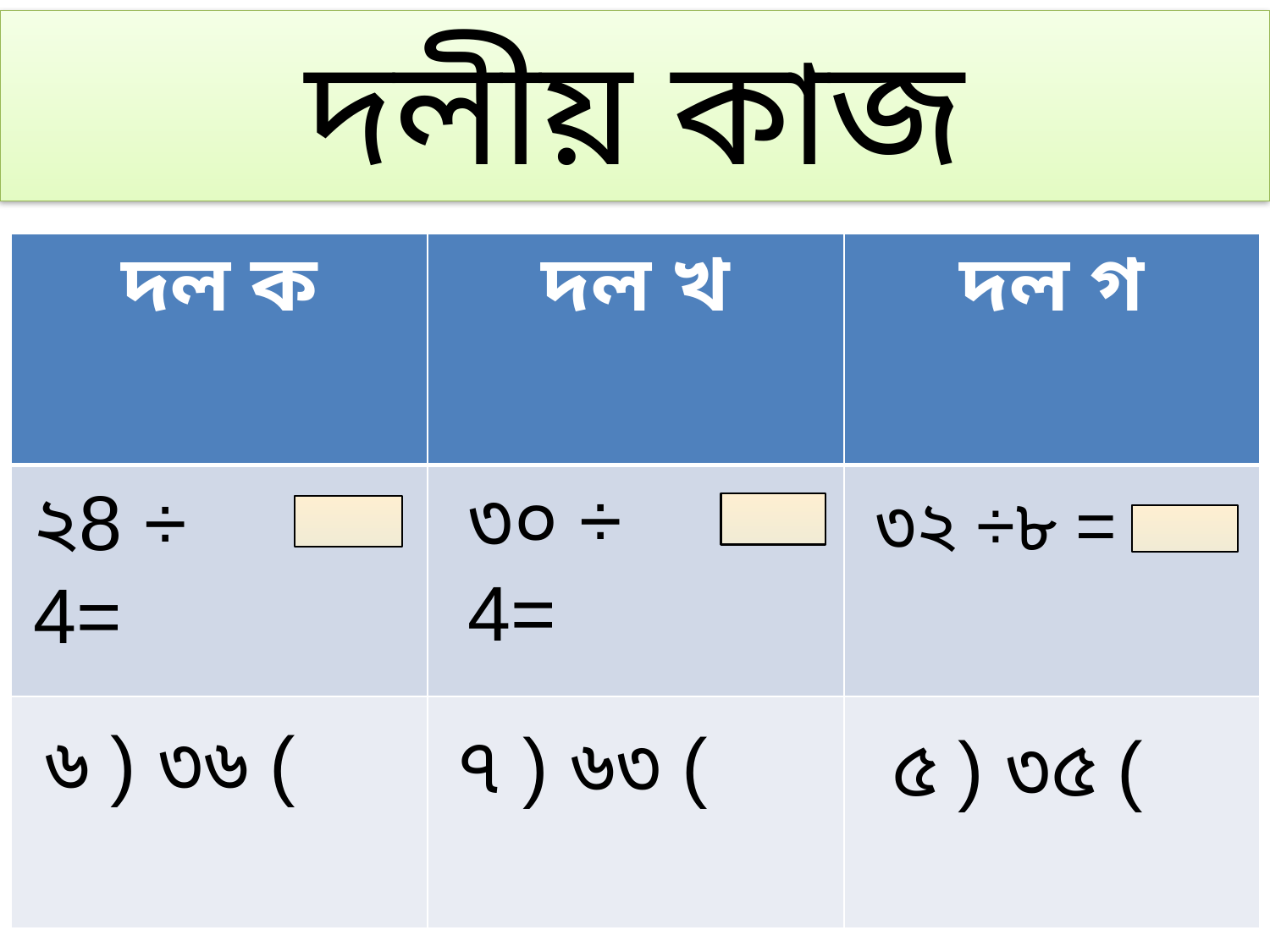

# দলীয় কাজ
| দল ক | দল খ | দল গ |
| --- | --- | --- |
|  |  |  |
|  |  |  |
৩০ ÷ 4=

২8 ÷ 4=

৩২ ÷৮ =

৬ ) ৩৬ (
৭ ) ৬৩ (
৫ ) ৩৫ (